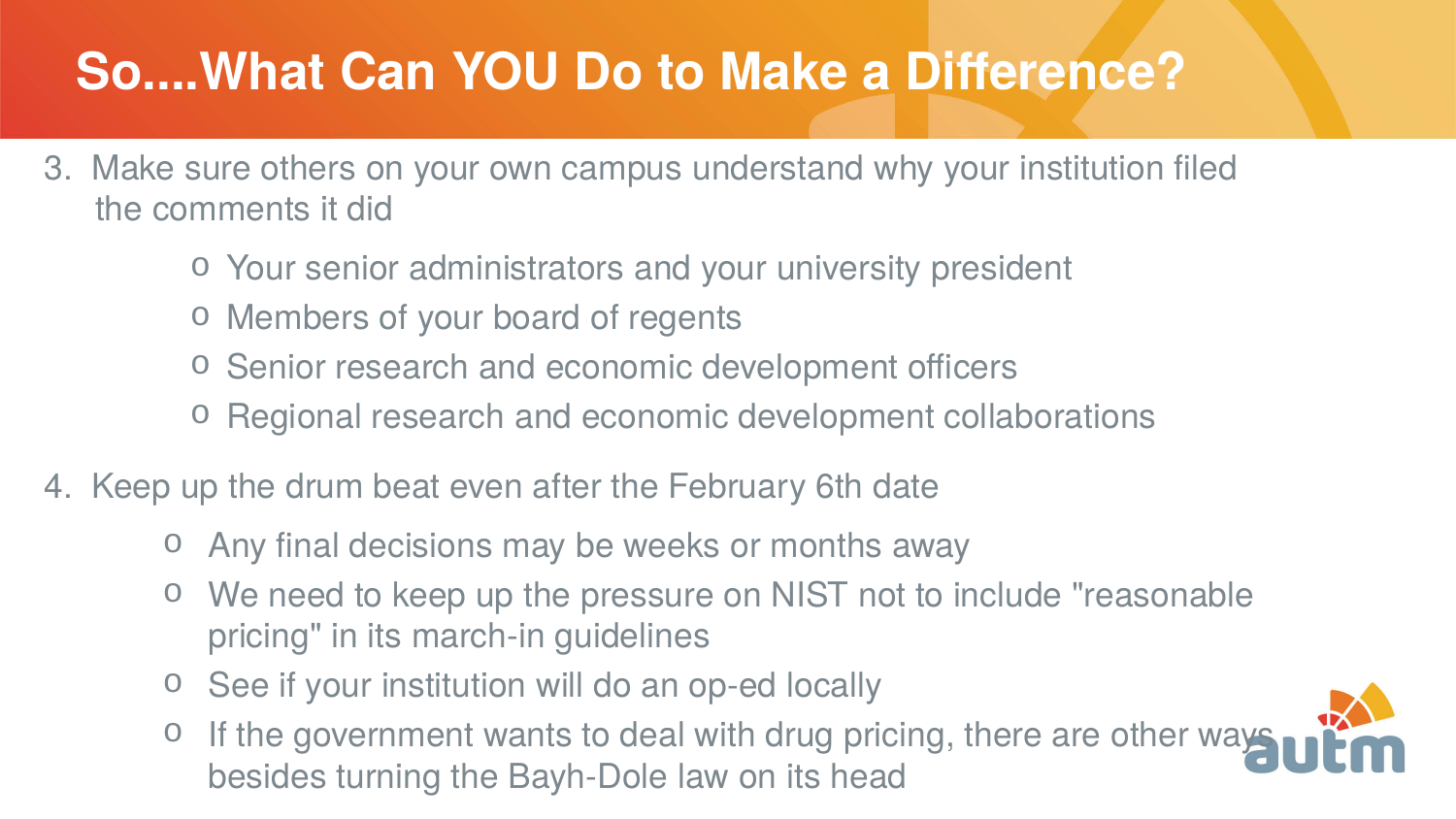

# So....What Can YOU Do to Make a Difference?
3.  Make sure others on your own campus understand why your institution filed the comments it did
Your senior administrators and your university president
Members of your board of regents
Senior research and economic development officers
Regional research and economic development collaborations
4.  Keep up the drum beat even after the February 6th date
Any final decisions may be weeks or months away
We need to keep up the pressure on NIST not to include "reasonable pricing" in its march-in guidelines
See if your institution will do an op-ed locally
If the government wants to deal with drug pricing, there are other ways besides turning the Bayh-Dole law on its head